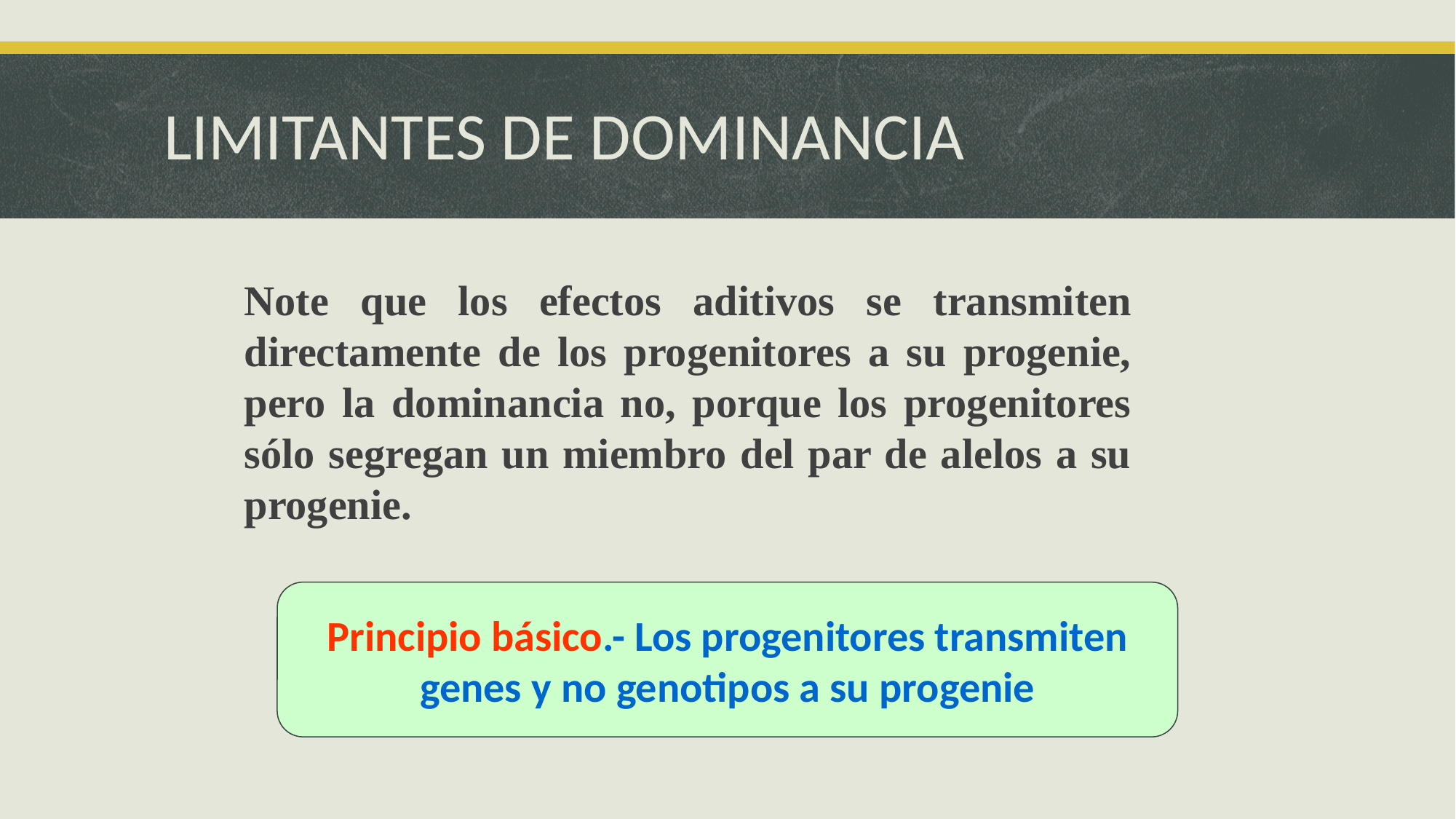

# LIMITANTES DE DOMINANCIA
Note que los efectos aditivos se transmiten directamente de los progenitores a su progenie, pero la dominancia no, porque los progenitores sólo segregan un miembro del par de alelos a su progenie.
Principio básico.- Los progenitores transmiten
genes y no genotipos a su progenie